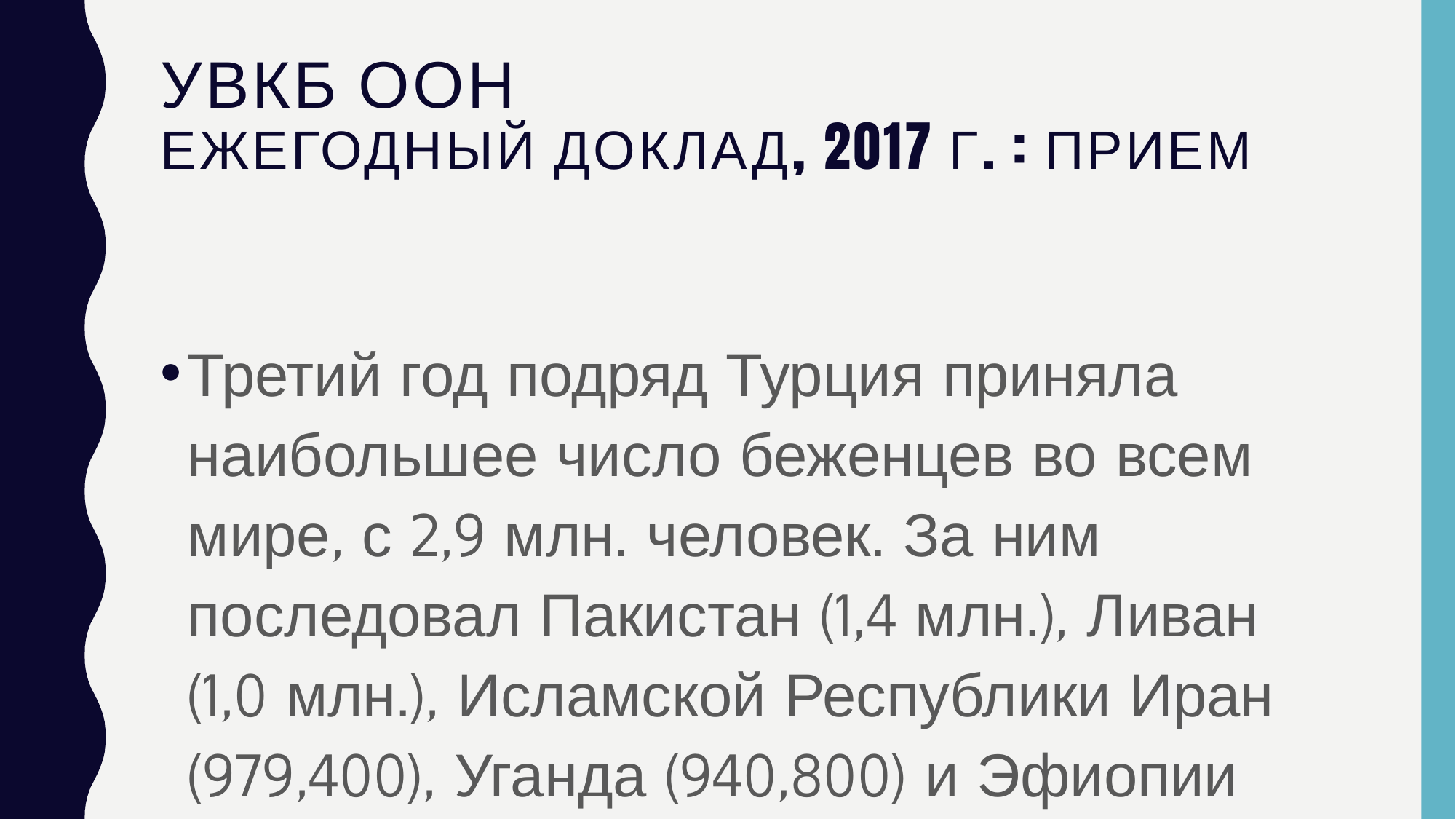

# УВКБ ООН ежегодный доклад, 2017 г. : прием
Третий год подряд Турция приняла наибольшее число беженцев во всем мире, с 2,9 млн. человек. За ним последовал Пакистан (1,4 млн.), Ливан (1,0 млн.), Исламской Республики Иран (979,400), Уганда (940,800) и Эфиопии (791,600).